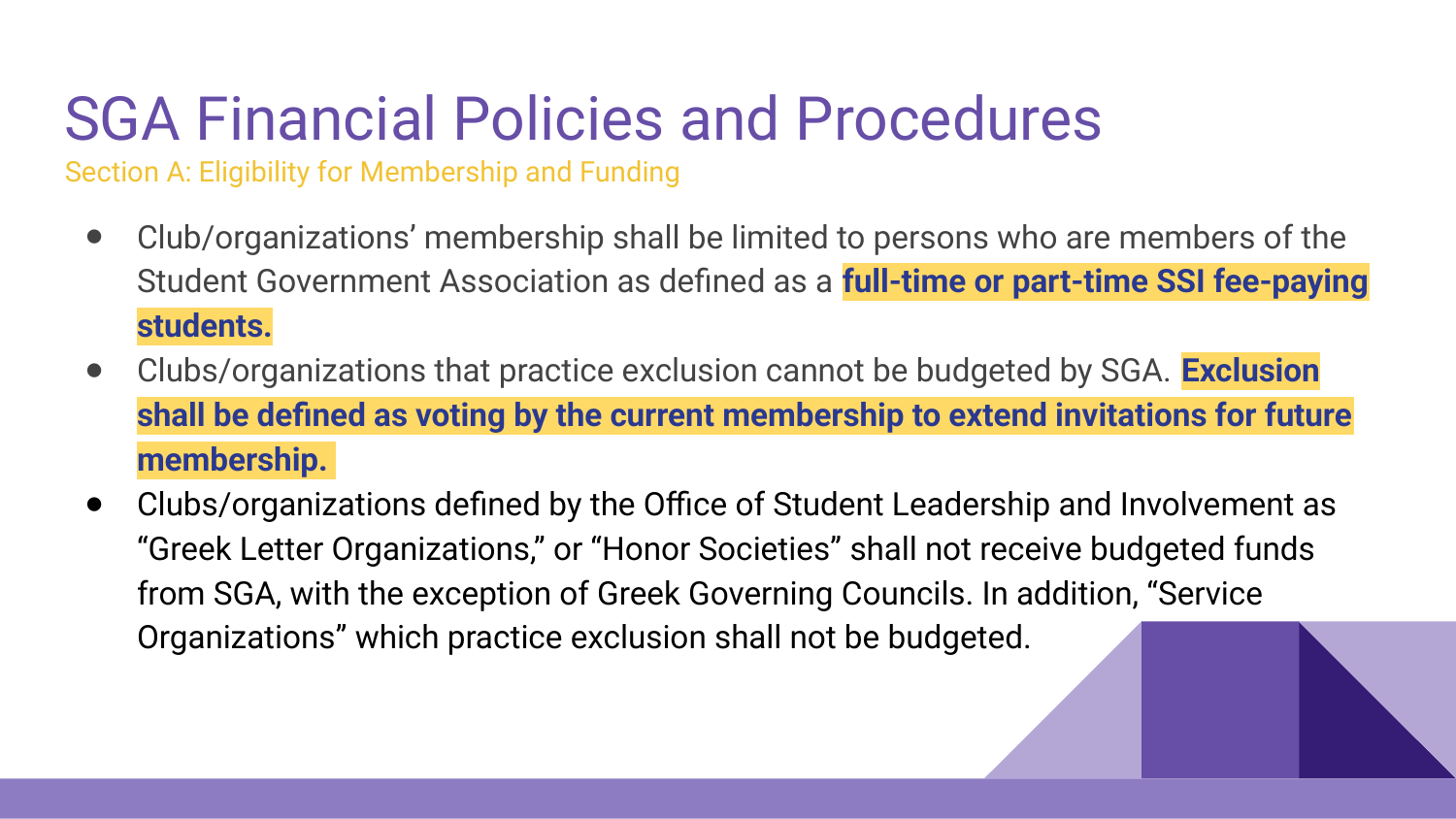

# SGA Financial Policies and Procedures
Section A: Eligibility for Membership and Funding
Club/organizations’ membership shall be limited to persons who are members of the Student Government Association as defined as a full-time or part-time SSI fee-paying students.
Clubs/organizations that practice exclusion cannot be budgeted by SGA. Exclusion shall be defined as voting by the current membership to extend invitations for future membership.
Clubs/organizations defined by the Office of Student Leadership and Involvement as “Greek Letter Organizations,” or “Honor Societies” shall not receive budgeted funds from SGA, with the exception of Greek Governing Councils. In addition, “Service Organizations” which practice exclusion shall not be budgeted.